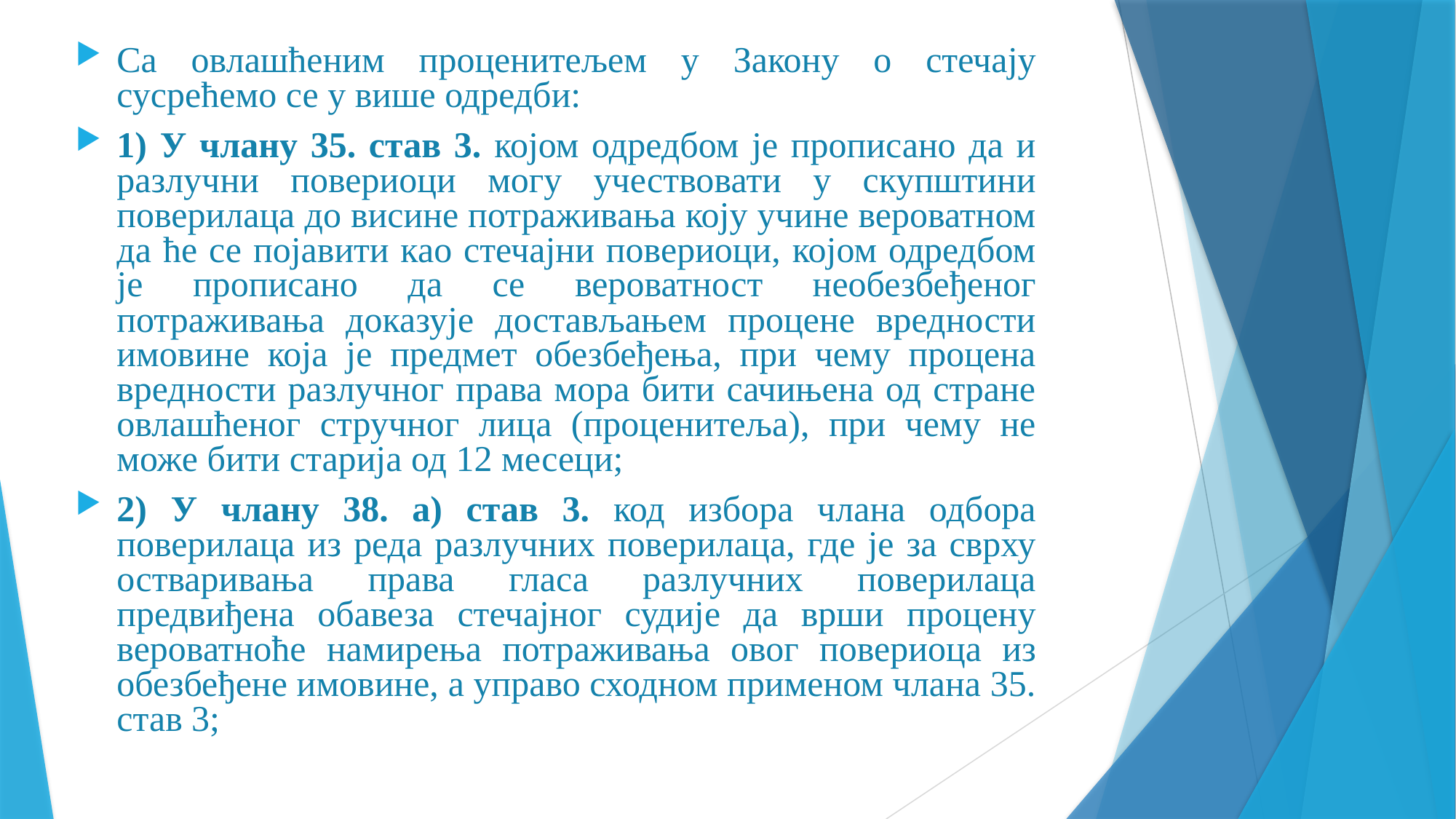

Са овлашћеним проценитељем у Закону о стечају сусрећемо се у више одредби:
1) У члану 35. став 3. којом одредбом је прописано да и разлучни повериоци могу учествовати у скупштини поверилаца до висине потраживања коју учине вероватном да ће се појавити као стечајни повериоци, којом одредбом је прописано да се вероватност необезбеђеног потраживања доказује достављањем процене вредности имовине која је предмет обезбеђења, при чему процена вредности разлучног права мора бити сачињена од стране овлашћеног стручног лица (проценитеља), при чему не може бити старија од 12 месеци;
2) У члану 38. а) став 3. код избора члана одбора поверилаца из реда разлучних поверилаца, где је за сврху остваривања права гласа разлучних поверилаца предвиђена обавеза стечајног судије да врши процену вероватноће намирења потраживања овог повериоца из обезбеђене имовине, а управо сходном применом члана 35. став 3;